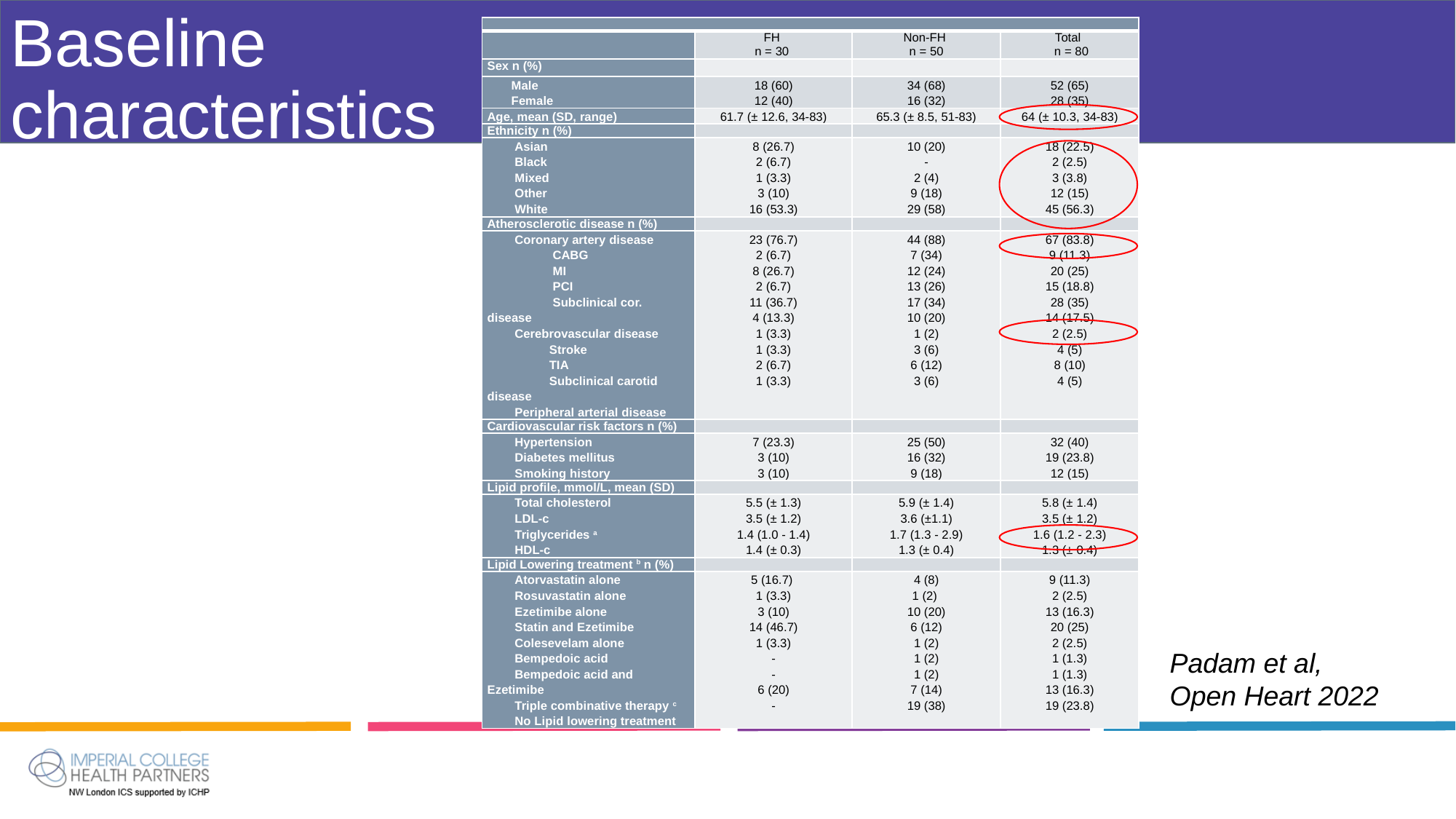

# Baseline characteristics
|  |  |  |  |
| --- | --- | --- | --- |
|  | FH n = 30 | Non-FH n = 50 | Total n = 80 |
| Sex n (%) |  |  |  |
| Male Female | 18 (60) 12 (40) | 34 (68) 16 (32) | 52 (65) 28 (35) |
| Age, mean (SD, range) | 61.7 (± 12.6, 34-83) | 65.3 (± 8.5, 51-83) | 64 (± 10.3, 34-83) |
| Ethnicity n (%) |  |  |  |
| Asian Black Mixed Other White | 8 (26.7) 2 (6.7) 1 (3.3) 3 (10) 16 (53.3) | 10 (20) - 2 (4) 9 (18) 29 (58) | 18 (22.5) 2 (2.5) 3 (3.8) 12 (15) 45 (56.3) |
| Atherosclerotic disease n (%) |  |  |  |
| Coronary artery disease CABG MI PCI Subclinical cor. disease Cerebrovascular disease Stroke TIA Subclinical carotid disease Peripheral arterial disease | 23 (76.7) 2 (6.7) 8 (26.7) 2 (6.7) 11 (36.7) 4 (13.3) 1 (3.3) 1 (3.3) 2 (6.7) 1 (3.3) | 44 (88) 7 (34) 12 (24) 13 (26) 17 (34) 10 (20) 1 (2) 3 (6) 6 (12) 3 (6) | 67 (83.8) 9 (11.3) 20 (25) 15 (18.8) 28 (35) 14 (17.5) 2 (2.5) 4 (5) 8 (10) 4 (5) |
| Cardiovascular risk factors n (%) |  |  |  |
| Hypertension Diabetes mellitus Smoking history | 7 (23.3) 3 (10) 3 (10) | 25 (50) 16 (32) 9 (18) | 32 (40) 19 (23.8) 12 (15) |
| Lipid profile, mmol/L, mean (SD) |  |  |  |
| Total cholesterol LDL-c Triglycerides a HDL-c | 5.5 (± 1.3) 3.5 (± 1.2) 1.4 (1.0 - 1.4) 1.4 (± 0.3) | 5.9 (± 1.4) 3.6 (±1.1) 1.7 (1.3 - 2.9) 1.3 (± 0.4) | 5.8 (± 1.4) 3.5 (± 1.2) 1.6 (1.2 - 2.3) 1.3 (± 0.4) |
| Lipid Lowering treatment b n (%) |  |  |  |
| Atorvastatin alone Rosuvastatin alone Ezetimibe alone Statin and Ezetimibe Colesevelam alone Bempedoic acid Bempedoic acid and Ezetimibe Triple combinative therapy c No Lipid lowering treatment | 5 (16.7) 1 (3.3) 3 (10) 14 (46.7) 1 (3.3) - - 6 (20) - | 4 (8) 1 (2) 10 (20) 6 (12) 1 (2) 1 (2) 1 (2) 7 (14) 19 (38) | 9 (11.3) 2 (2.5) 13 (16.3) 20 (25) 2 (2.5) 1 (1.3) 1 (1.3) 13 (16.3) 19 (23.8) |

Padam et al,
Open Heart 2022